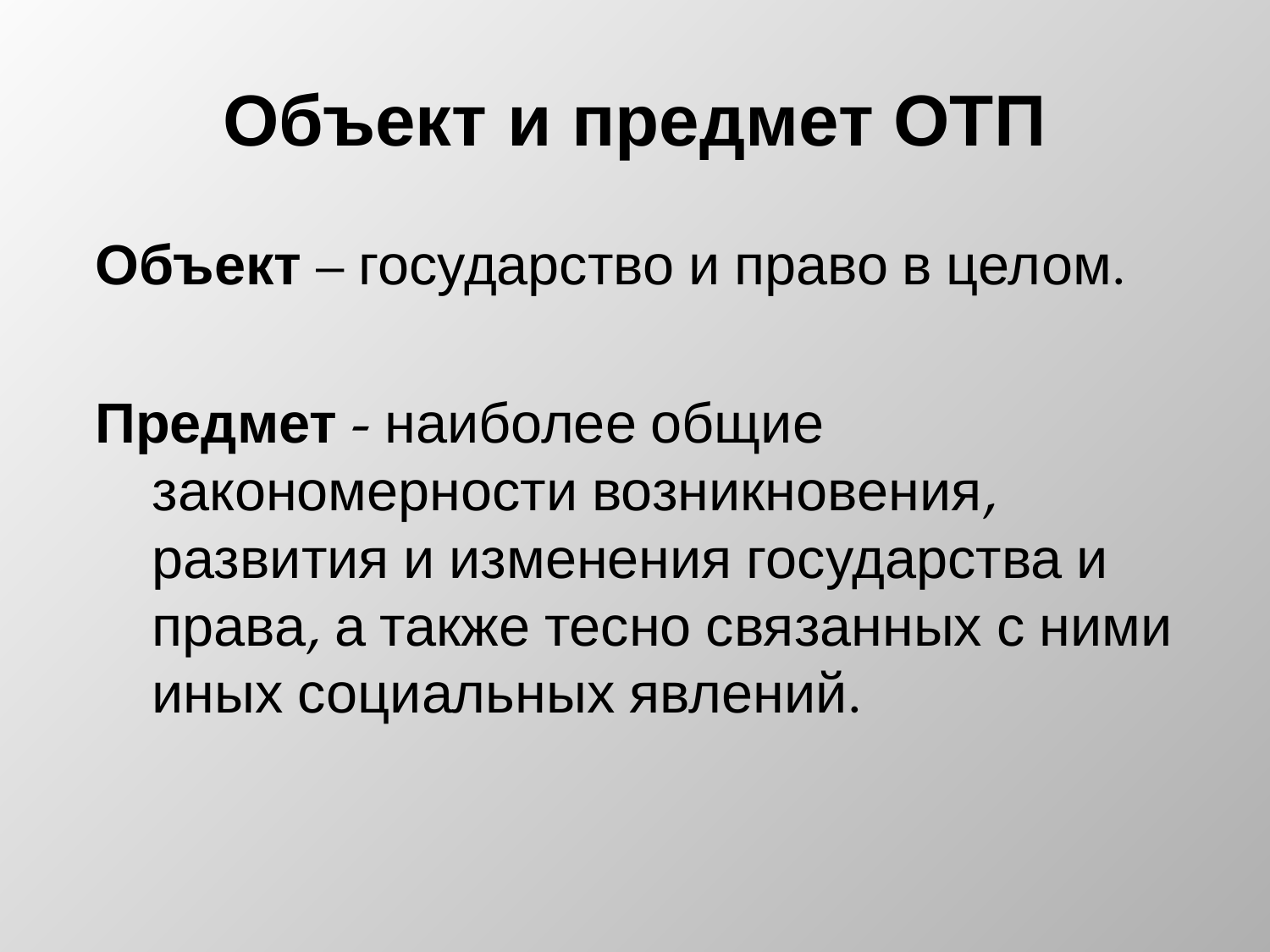

# Объект и предмет ОТП
Объект – государство и право в целом.

Предмет - наиболее общие закономерности возникновения, развития и изменения государства и права, а также тесно связанных с ними иных социальных явлений.